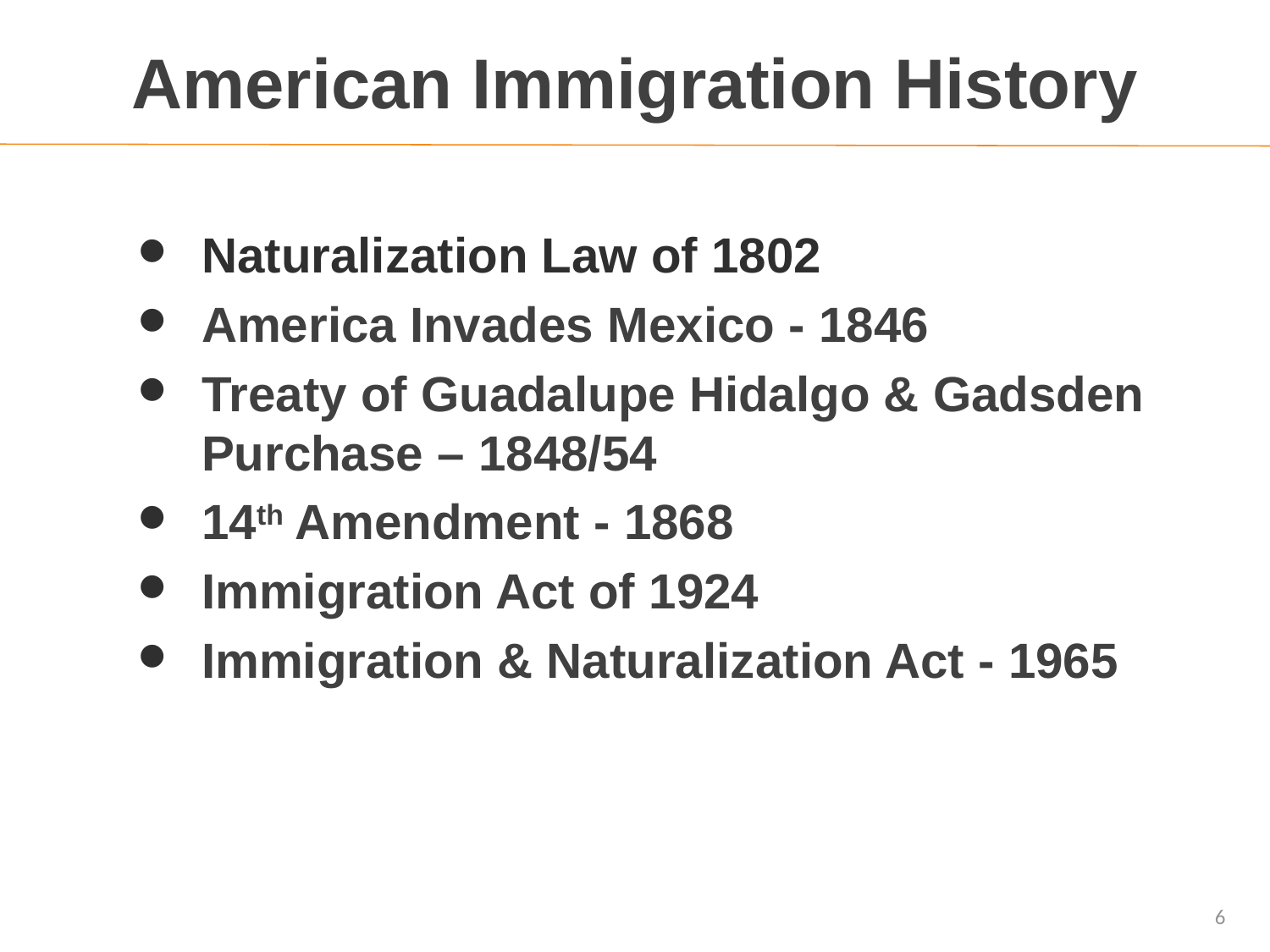

# American Immigration History

Naturalization Law of 1802
America Invades Mexico - 1846
Treaty of Guadalupe Hidalgo & Gadsden Purchase – 1848/54
14th Amendment - 1868
Immigration Act of 1924
Immigration & Naturalization Act - 1965

6